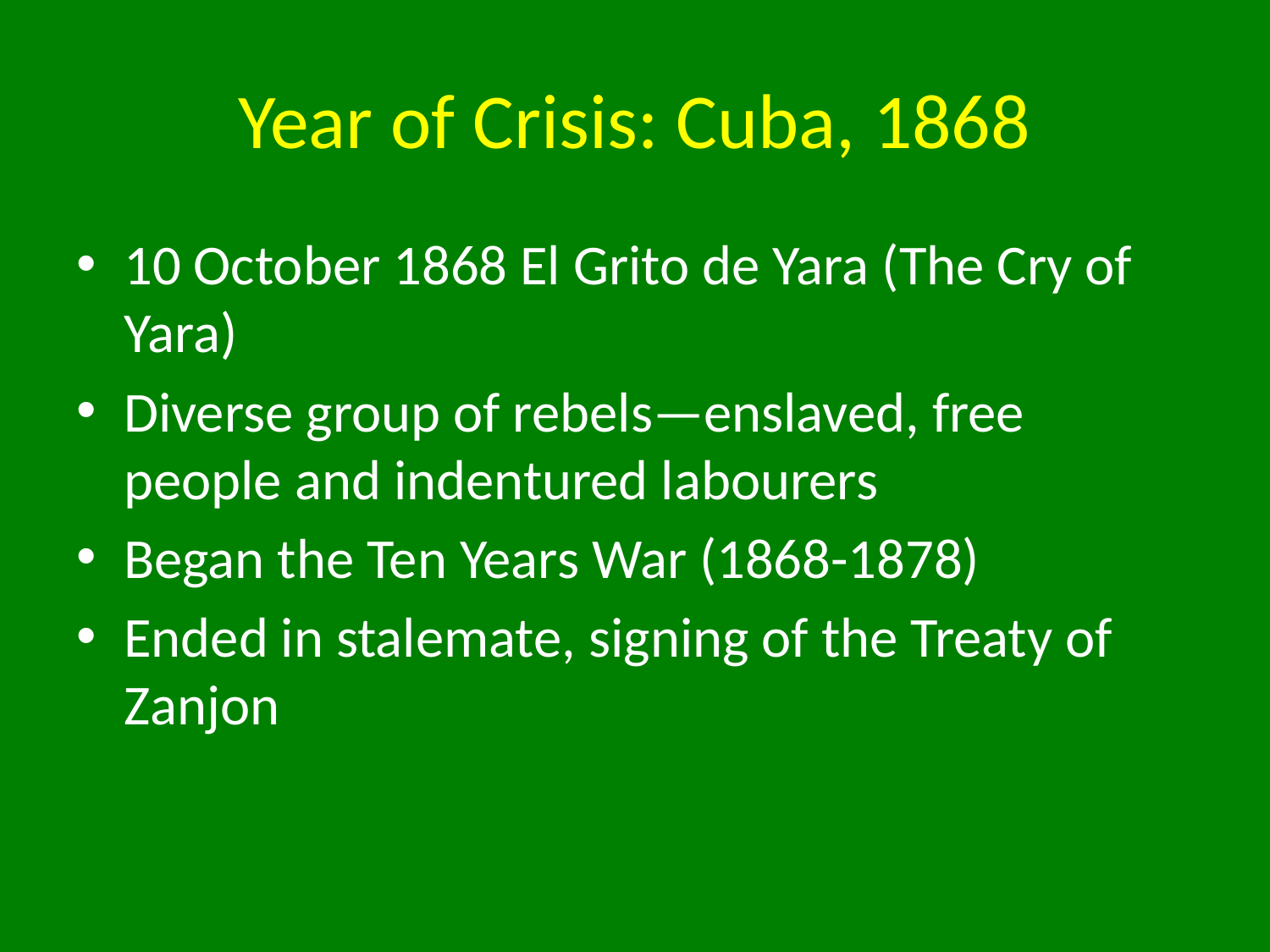

# Year of Crisis: Cuba, 1868
10 October 1868 El Grito de Yara (The Cry of Yara)
Diverse group of rebels—enslaved, free people and indentured labourers
Began the Ten Years War (1868-1878)
Ended in stalemate, signing of the Treaty of Zanjon